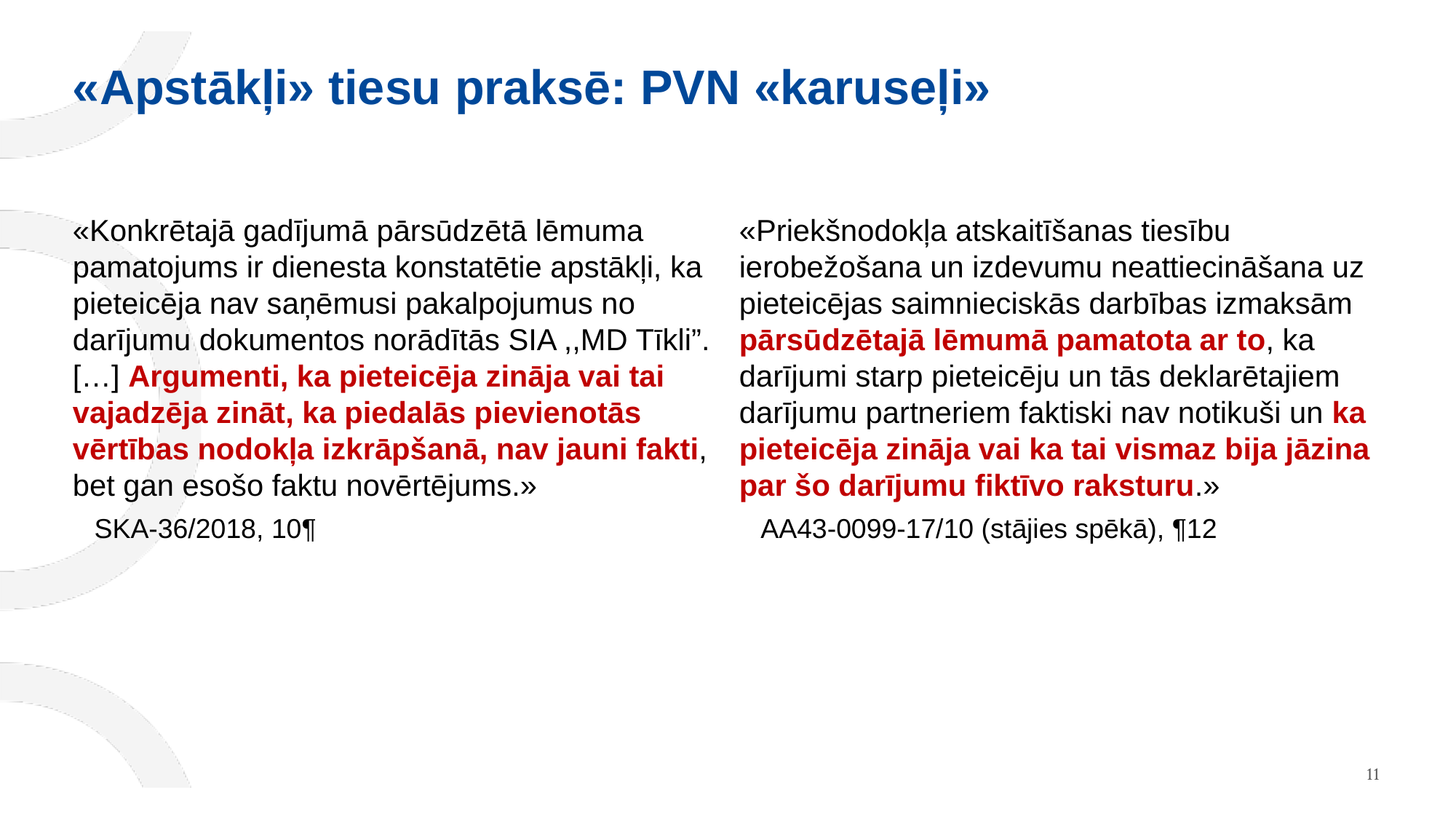

# «Apstākļi» tiesu praksē: PVN «karuseļi»
«Konkrētajā gadījumā pārsūdzētā lēmuma pamatojums ir dienesta konstatētie apstākļi, ka pieteicēja nav saņēmusi pakalpojumus no darījumu dokumentos norādītās SIA ,,MD Tīkli”. […] Argumenti, ka pieteicēja zināja vai tai vajadzēja zināt, ka piedalās pievienotās vērtības nodokļa izkrāpšanā, nav jauni fakti, bet gan esošo faktu novērtējums.»
SKA-36/2018, 10¶
«Priekšnodokļa atskaitīšanas tiesību ierobežošana un izdevumu neattiecināšana uz pieteicējas saimnieciskās darbības izmaksām pārsūdzētajā lēmumā pamatota ar to, ka darījumi starp pieteicēju un tās deklarētajiem darījumu partneriem faktiski nav notikuši un ka pieteicēja zināja vai ka tai vismaz bija jāzina par šo darījumu fiktīvo raksturu.»
AA43-0099-17/10 (stājies spēkā), ¶12